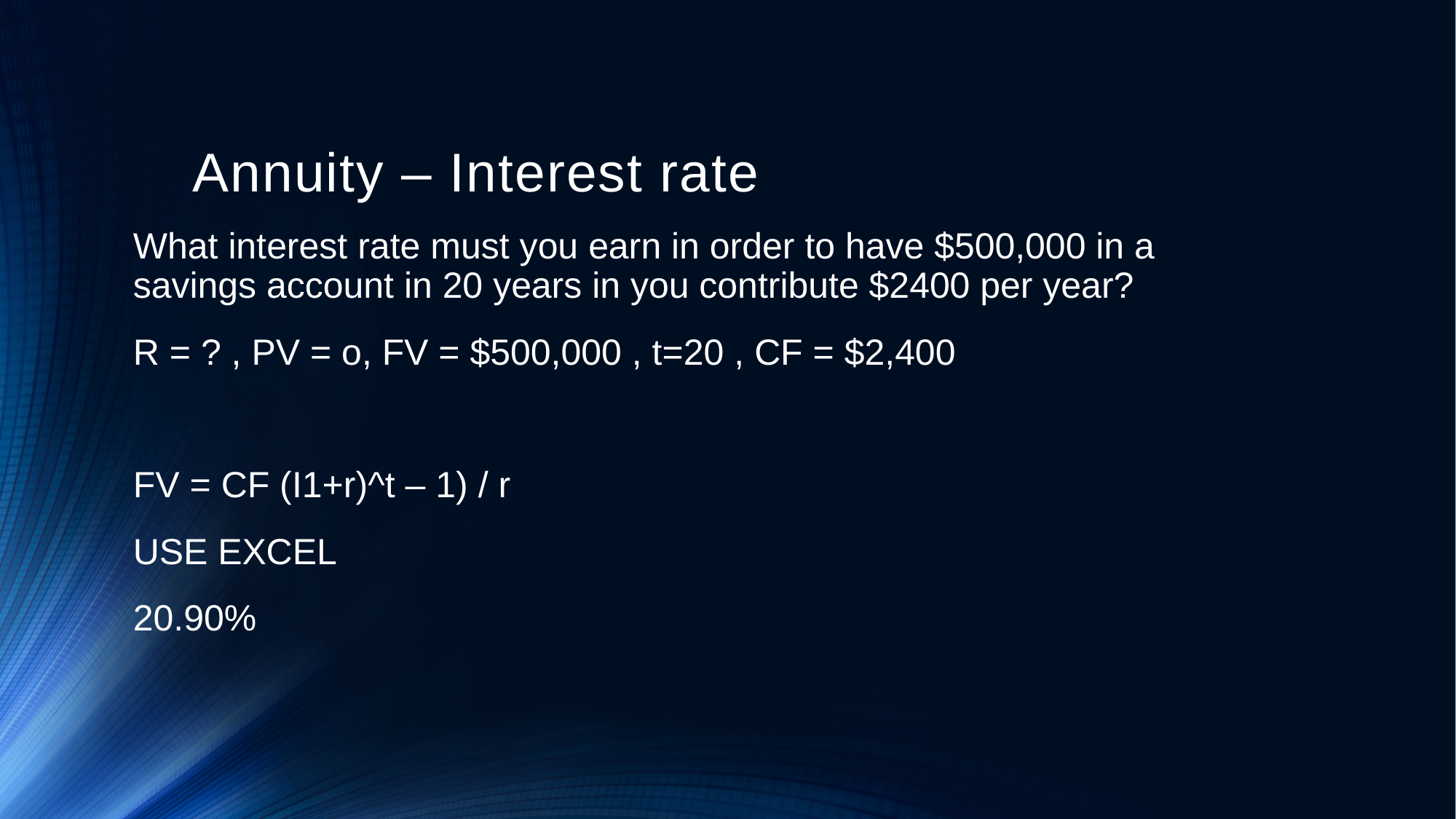

# Annuity – Interest rate
What interest rate must you earn in order to have $500,000 in a savings account in 20 years in you contribute $2400 per year?
R = ? , PV = o, FV = $500,000 , t=20 , CF = $2,400

FV = CF (I1+r)^t – 1) / r
USE EXCEL
20.90%